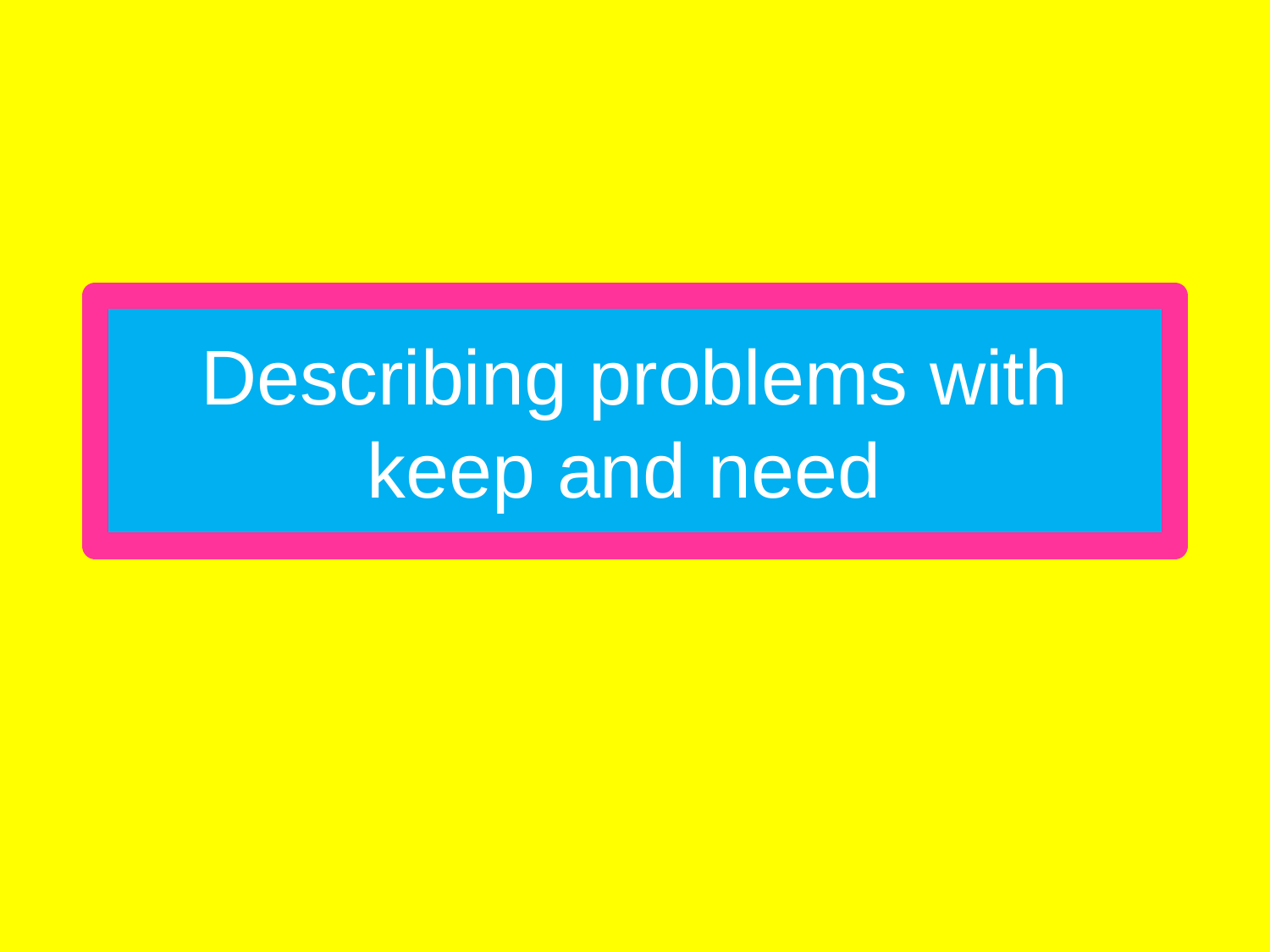

# Describing problems with keep and need